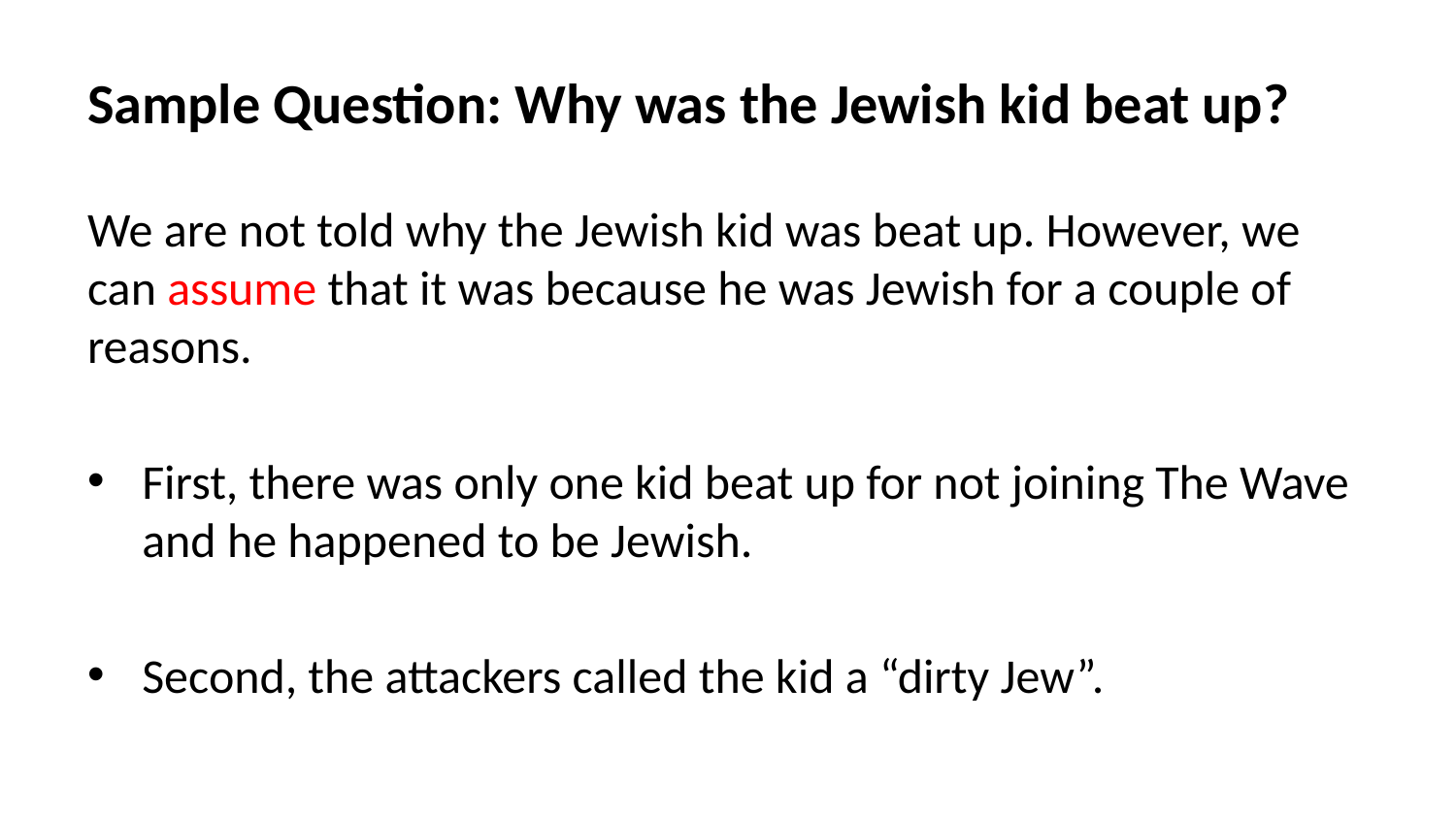

# Sample Question: Why was the Jewish kid beat up?
We are not told why the Jewish kid was beat up. However, we can assume that it was because he was Jewish for a couple of reasons.

First, there was only one kid beat up for not joining The Wave and he happened to be Jewish.

Second, the attackers called the kid a “dirty Jew”.